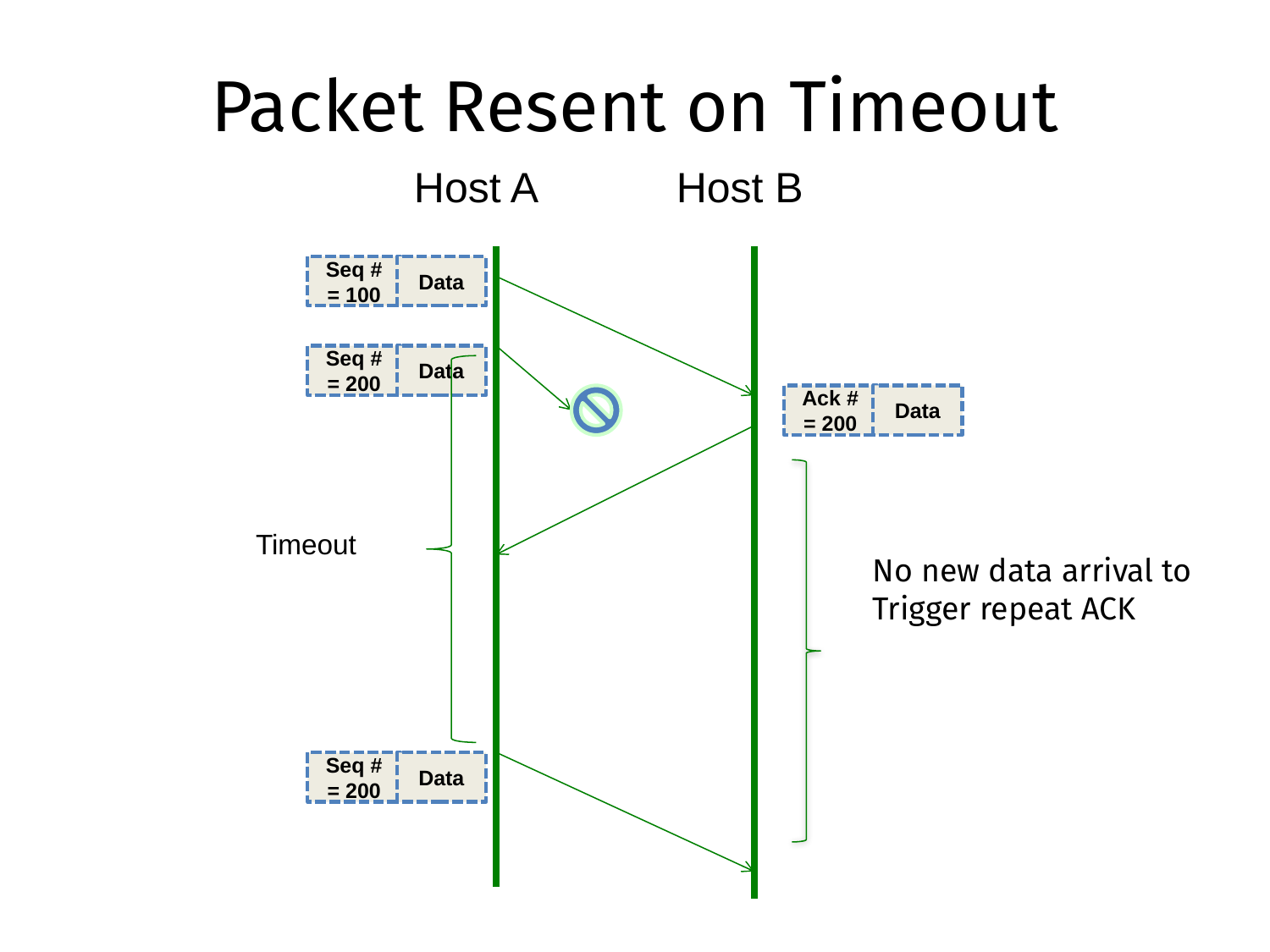

# Packet Resent on Timeout
Host A
Host B
Seq # = 100
Data
Seq # = 200
Data

Ack # = 200
Data

Timeout
No new data arrival to
Trigger repeat ACK
Seq # = 200
Data